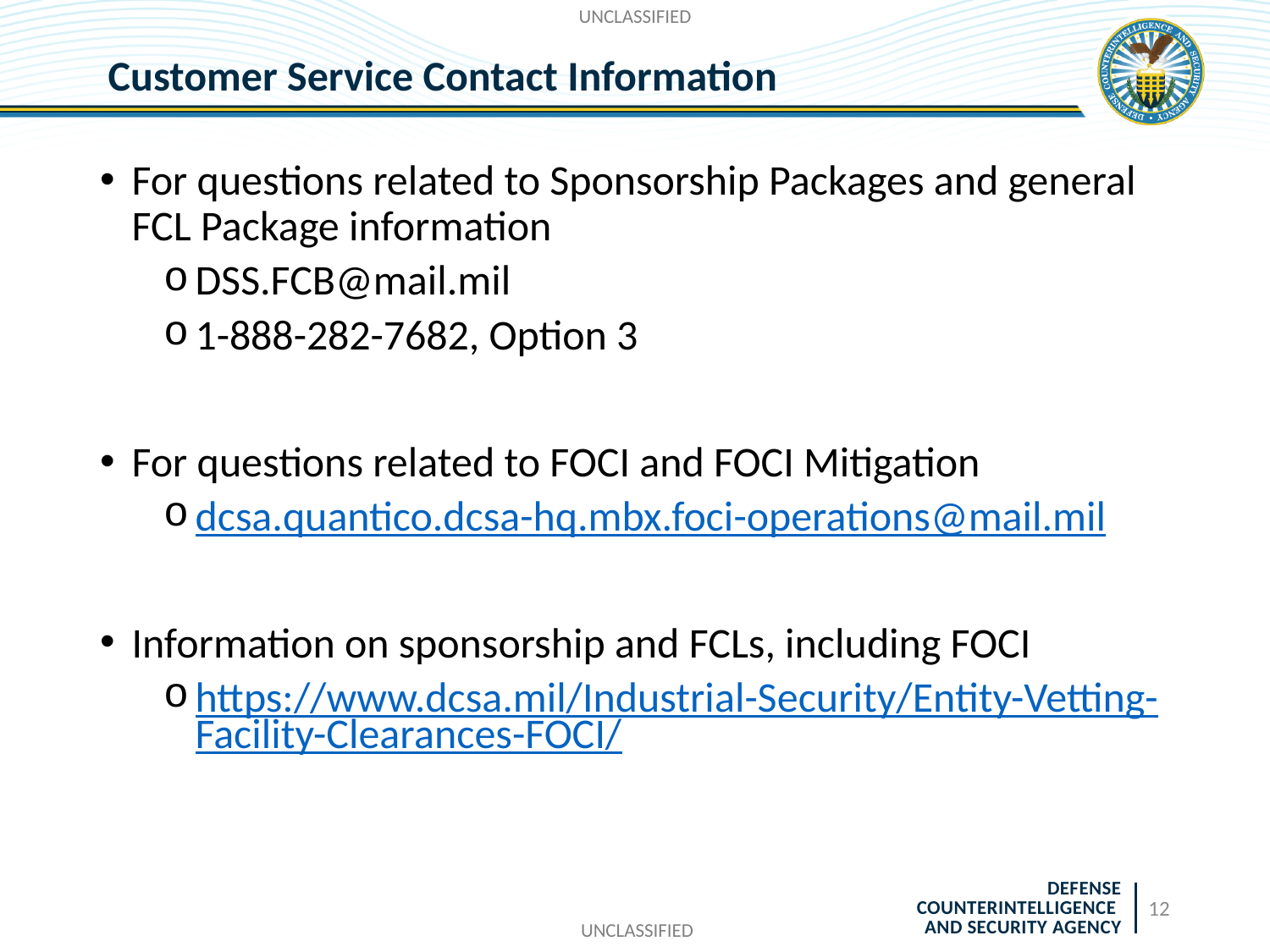

UNCLASSIFIED
# Customer Service Contact Information
For questions related to Sponsorship Packages and general FCL Package information
DSS.FCB@mail.mil
1-888-282-7682, Option 3

For questions related to FOCI and FOCI Mitigation
dcsa.quantico.dcsa-hq.mbx.foci-operations@mail.mil

Information on sponsorship and FCLs, including FOCI
https://www.dcsa.mil/Industrial-Security/Entity-Vetting-Facility-Clearances-FOCI/
12
UNCLASSIFIED